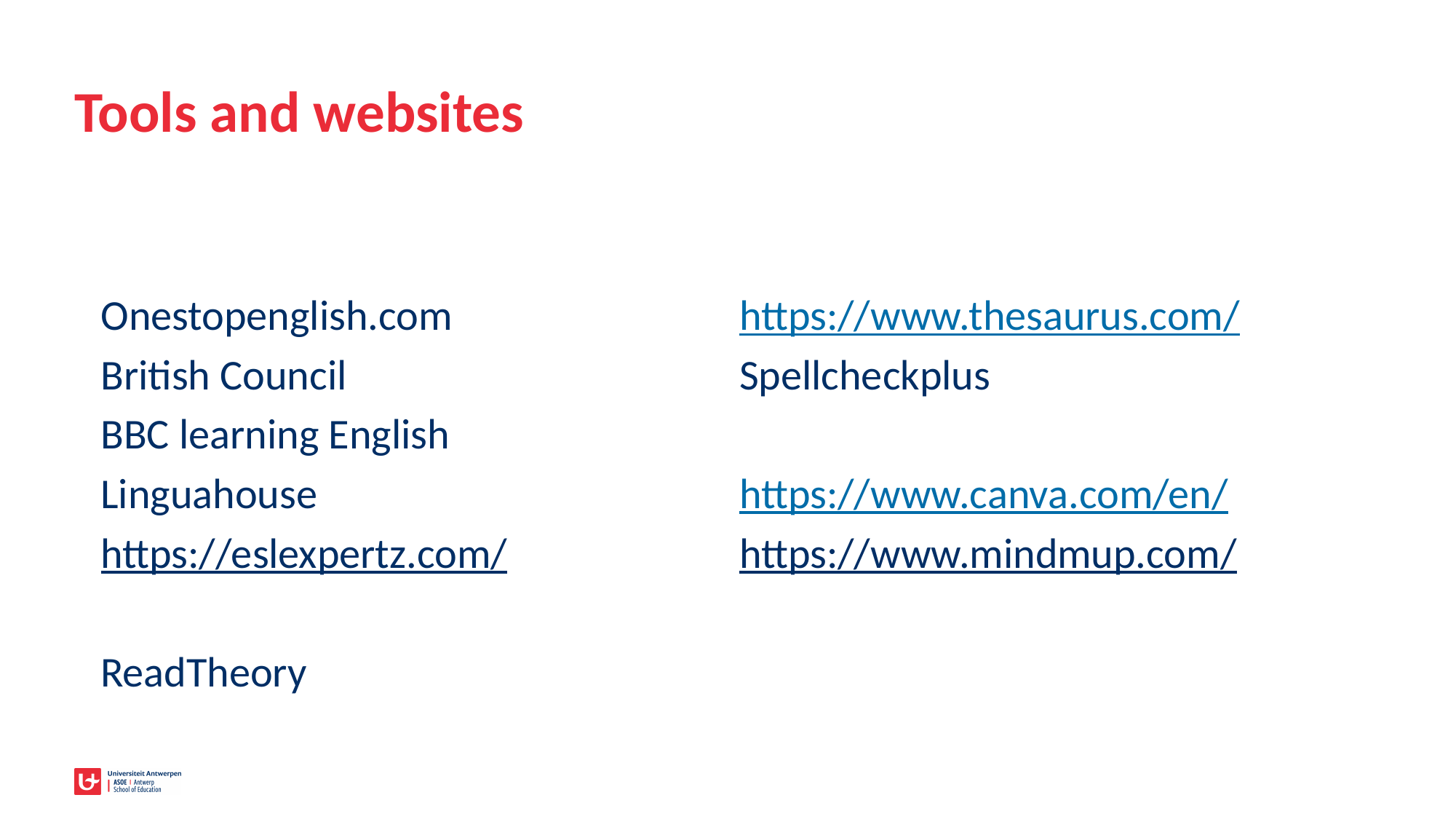

# Tools and websites
Onestopenglish.com
British Council
BBC learning English
Linguahouse
https://eslexpertz.com/

ReadTheory

https://www.thesaurus.com/
Spellcheckplus

https://www.canva.com/en/
https://www.mindmup.com/